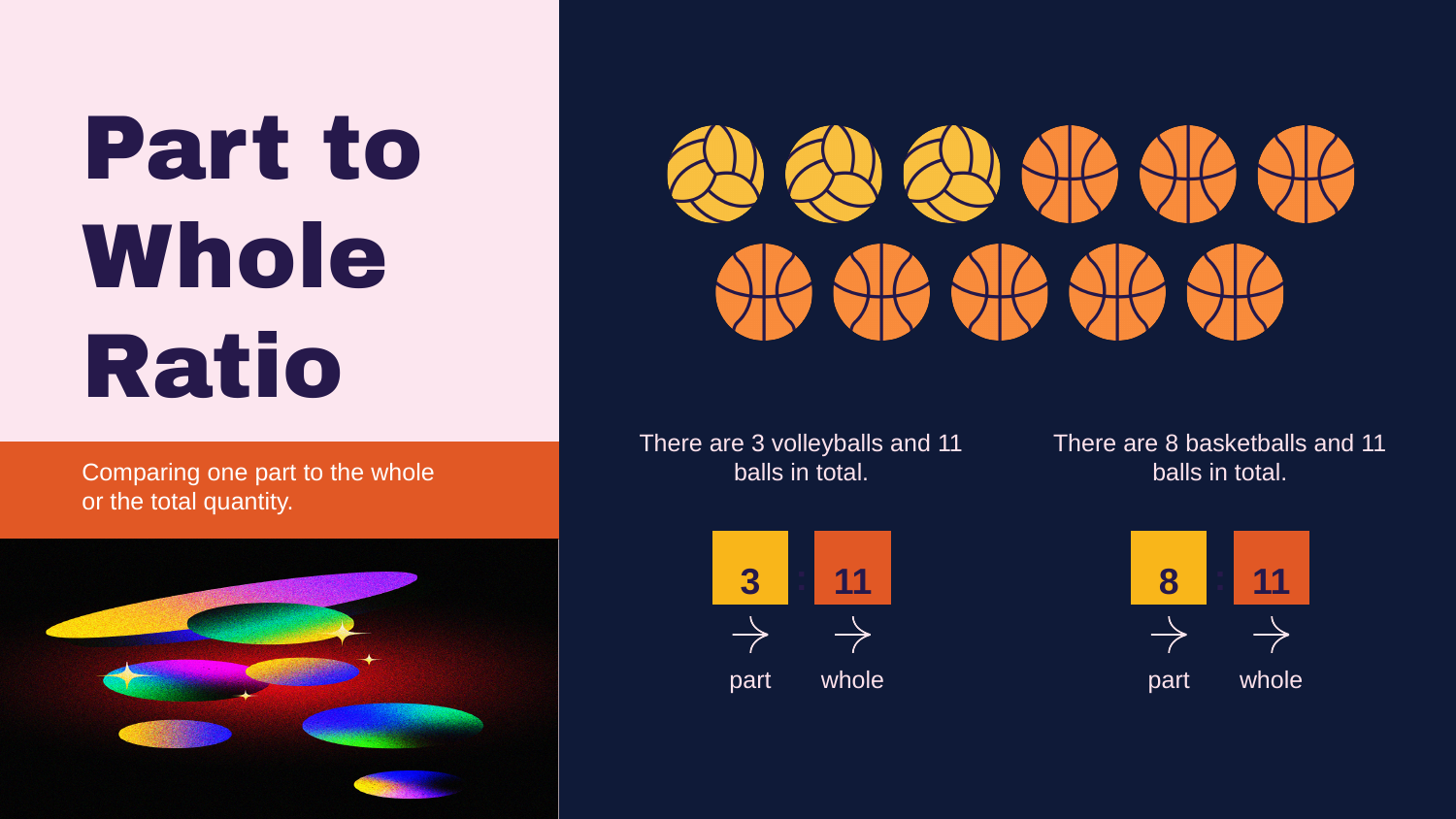

Part to Whole Ratio

There are 3 volleyballs and 11 balls in total.
There are 8 basketballs and 11 balls in total.

Comparing one part to the whole or the total quantity.

3

8

11

11
:
:

part
whole
part
whole